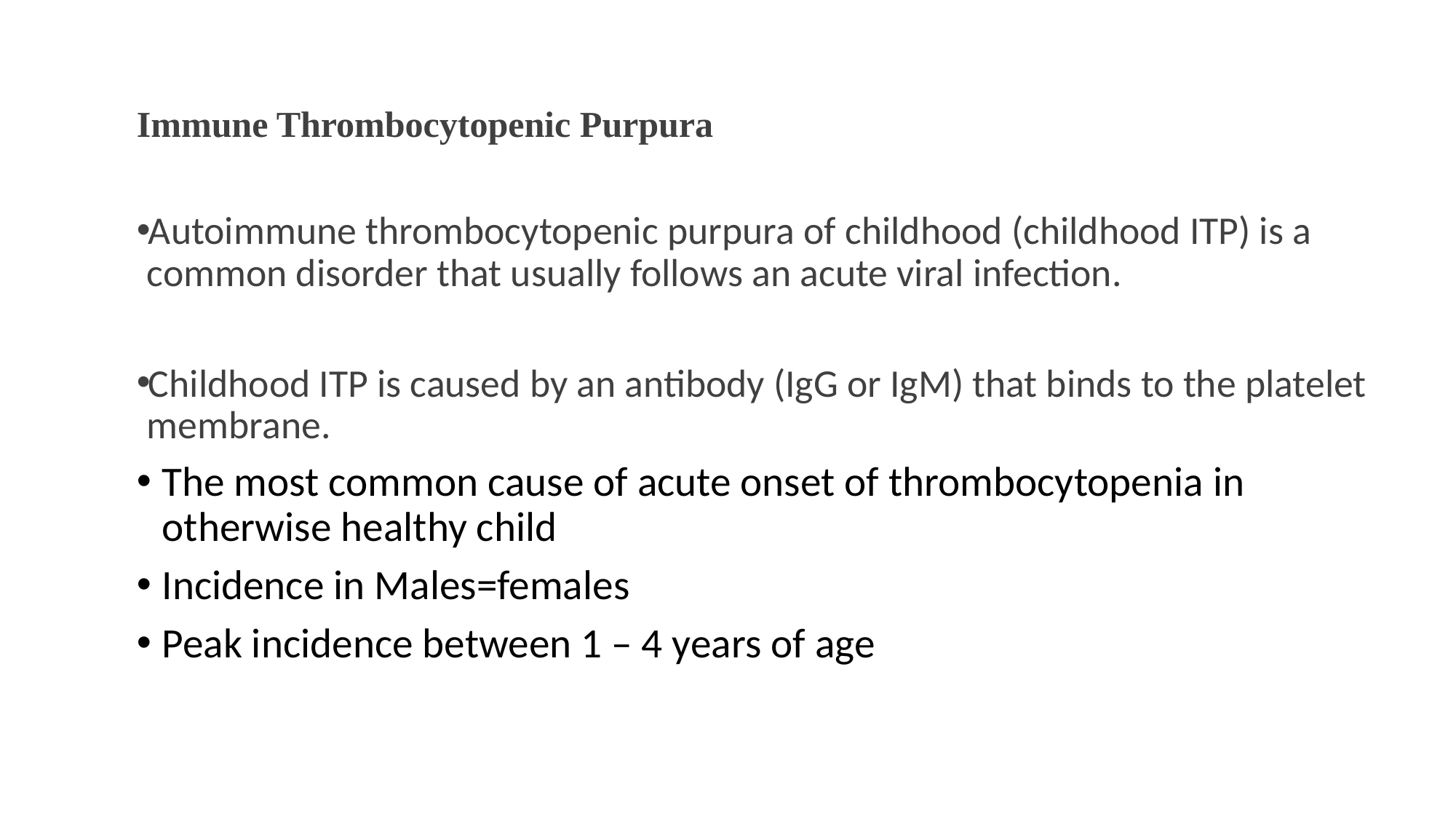

Immune Thrombocytopenic Purpura

Autoimmune thrombocytopenic purpura of childhood (childhood ITP) is a common disorder that usually follows an acute viral infection.

Childhood ITP is caused by an antibody (IgG or IgM) that binds to the platelet membrane.
The most common cause of acute onset of thrombocytopenia in otherwise healthy child
Incidence in Males=females
Peak incidence between 1 – 4 years of age